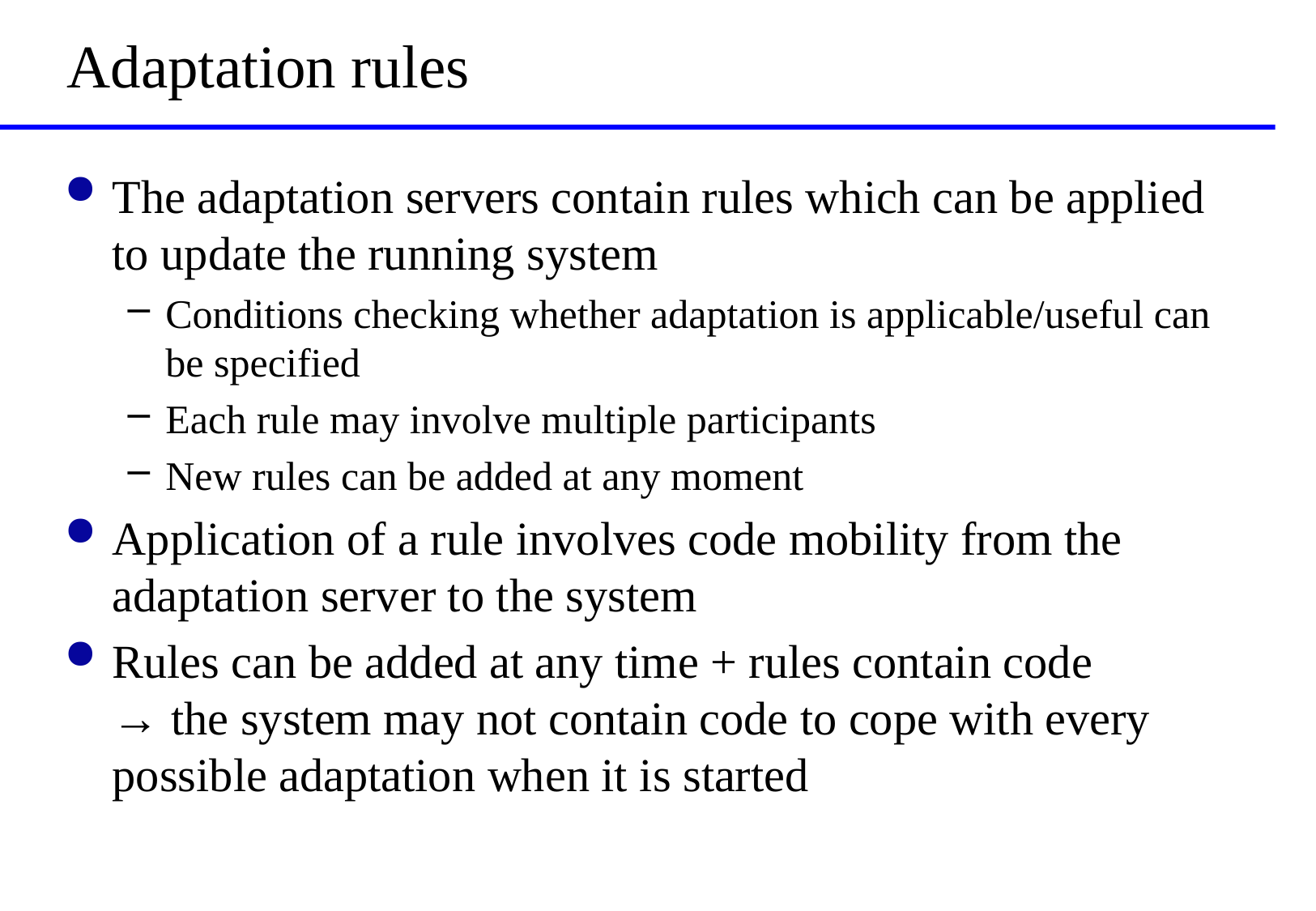

# Adaptation rules
The adaptation servers contain rules which can be applied to update the running system
Conditions checking whether adaptation is applicable/useful can be specified
Each rule may involve multiple participants
New rules can be added at any moment
Application of a rule involves code mobility from the adaptation server to the system
Rules can be added at any time + rules contain code
→ the system may not contain code to cope with every possible adaptation when it is started